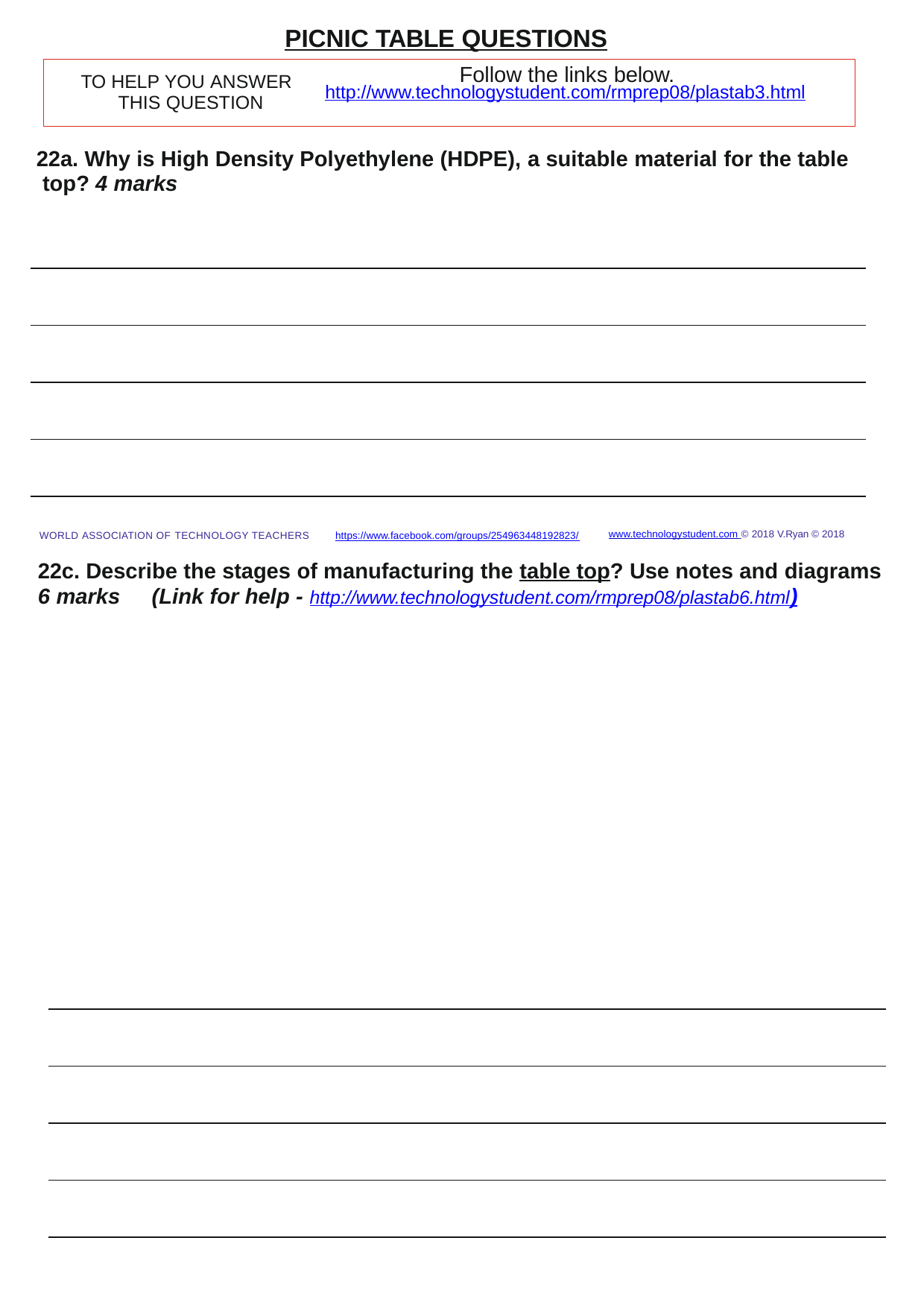

PICNIC TABLE QUESTIONS
Follow the links below.

TO HELP YOU ANSWER  THIS QUESTION
http://www.technologystudent.com/rmprep08/plastab3.html
22a. Why is High Density Polyethylene (HDPE), a suitable material for the table  top? 4 marks

www.technologystudent.com © 2018 V.Ryan © 2018
WORLD ASSOCIATION OF TECHNOLOGY TEACHERS	https://www.facebook.com/groups/254963448192823/
22c. Describe the stages of manufacturing the table top? Use notes and diagrams
6 marks	(Link for help - http://www.technologystudent.com/rmprep08/plastab6.html)